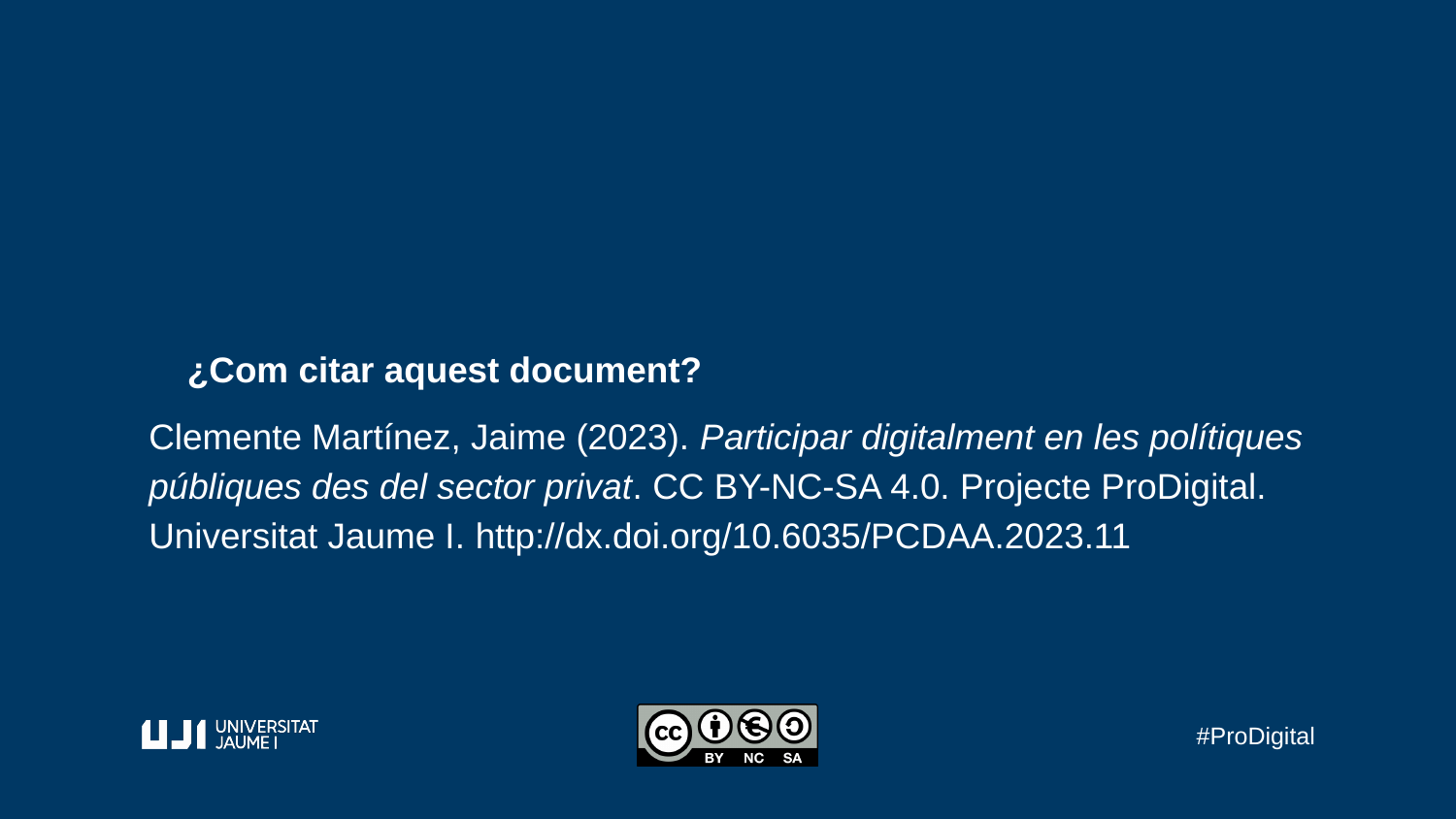

¿Com citar aquest document?
Clemente Martínez, Jaime (2023). Participar digitalment en les polítiques públiques des del sector privat. CC BY-NC-SA 4.0. Projecte ProDigital. Universitat Jaume I. http://dx.doi.org/10.6035/PCDAA.2023.11